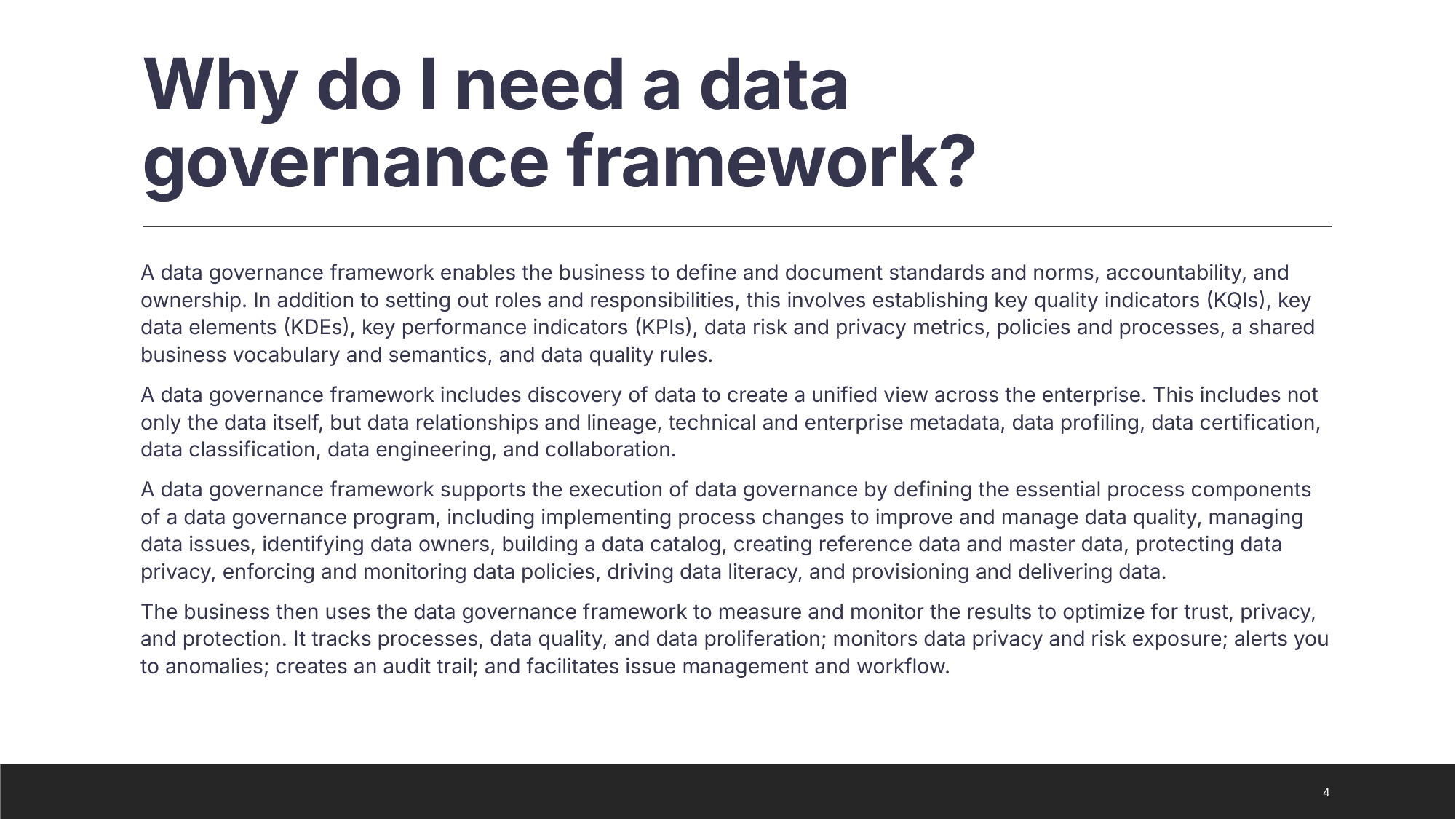

# Why do I need a data governance framework?
A data governance framework enables the business to define and document standards and norms, accountability, and ownership. In addition to setting out roles and responsibilities, this involves establishing key quality indicators (KQIs), key data elements (KDEs), key performance indicators (KPIs), data risk and privacy metrics, policies and processes, a shared business vocabulary and semantics, and data quality rules.
A data governance framework includes discovery of data to create a unified view across the enterprise. This includes not only the data itself, but data relationships and lineage, technical and enterprise metadata, data profiling, data certification, data classification, data engineering, and collaboration.
A data governance framework supports the execution of data governance by defining the essential process components of a data governance program, including implementing process changes to improve and manage data quality, managing data issues, identifying data owners, building a data catalog, creating reference data and master data, protecting data privacy, enforcing and monitoring data policies, driving data literacy, and provisioning and delivering data.
The business then uses the data governance framework to measure and monitor the results to optimize for trust, privacy, and protection. It tracks processes, data quality, and data proliferation; monitors data privacy and risk exposure; alerts you to anomalies; creates an audit trail; and facilitates issue management and workflow.

4